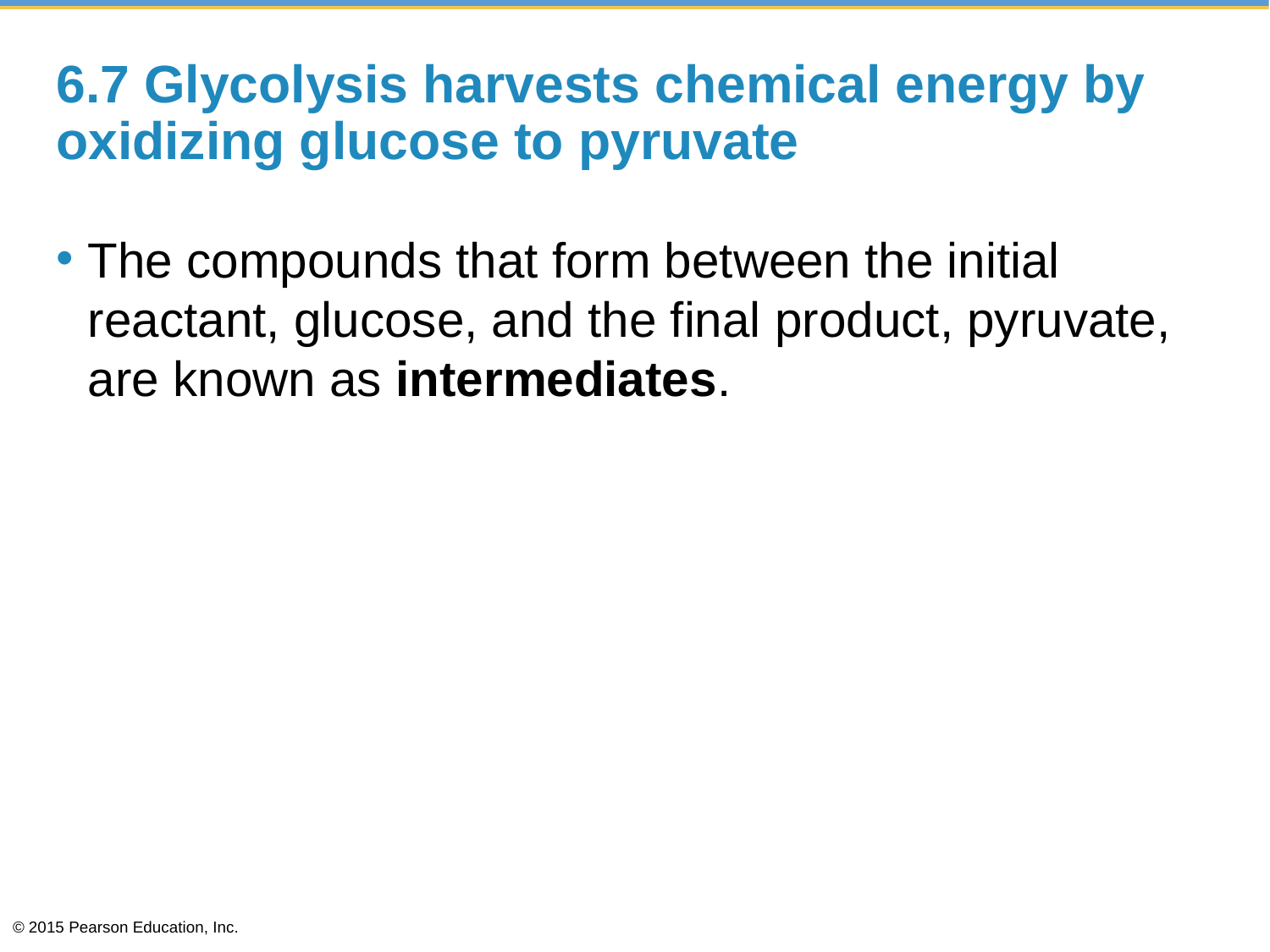

# 6.7 Glycolysis harvests chemical energy by oxidizing glucose to pyruvate
The compounds that form between the initial reactant, glucose, and the final product, pyruvate, are known as intermediates.

© 2015 Pearson Education, Inc.